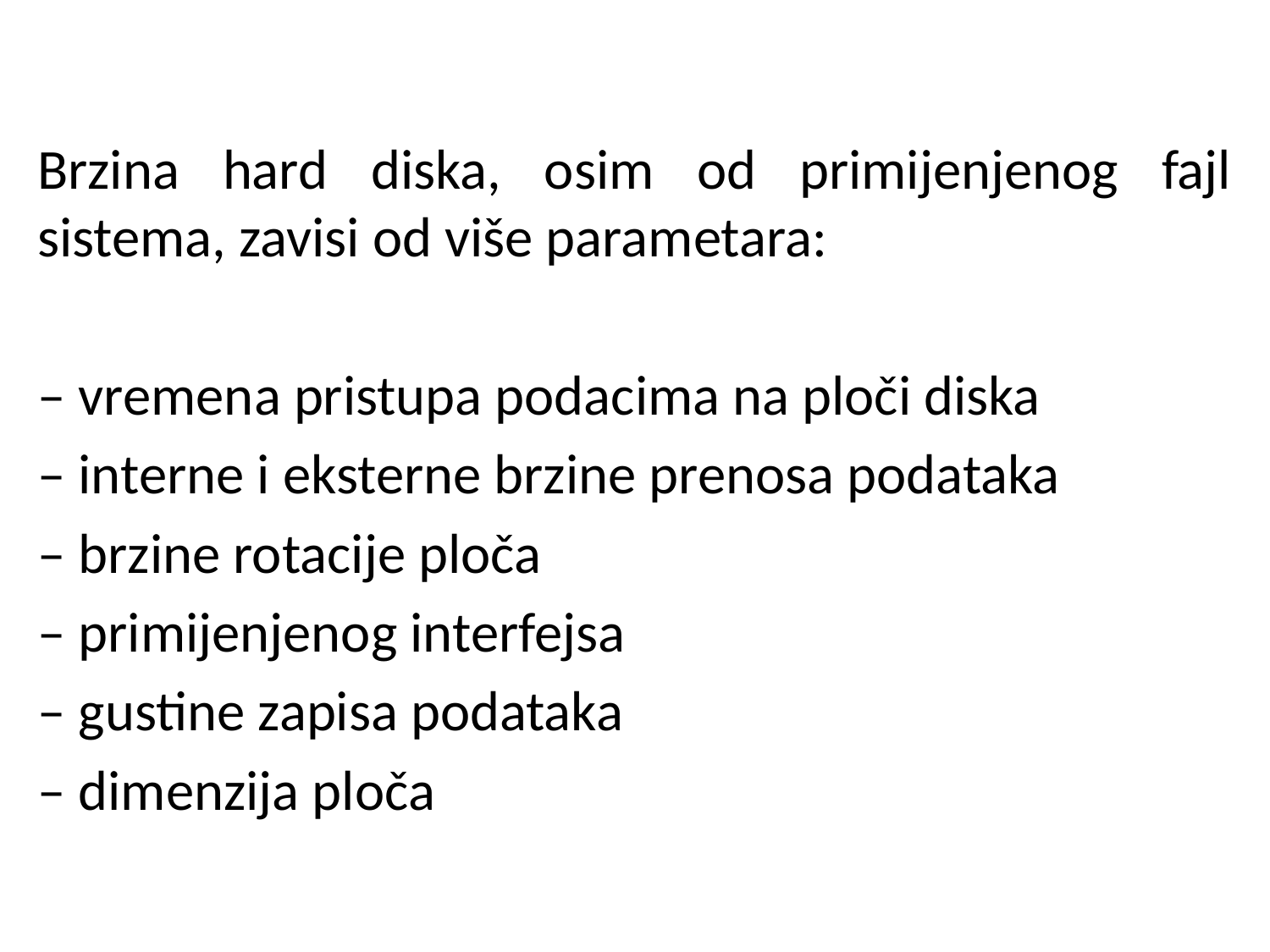

Brzina hard diska, osim od primijenjenog fajl sistema, zavisi od više parametara:

– vremena pristupa podacima na ploči diska
– interne i eksterne brzine prenosa podataka
– brzine rotacije ploča
– primijenjenog interfejsa
– gustine zapisa podataka
– dimenzija ploča